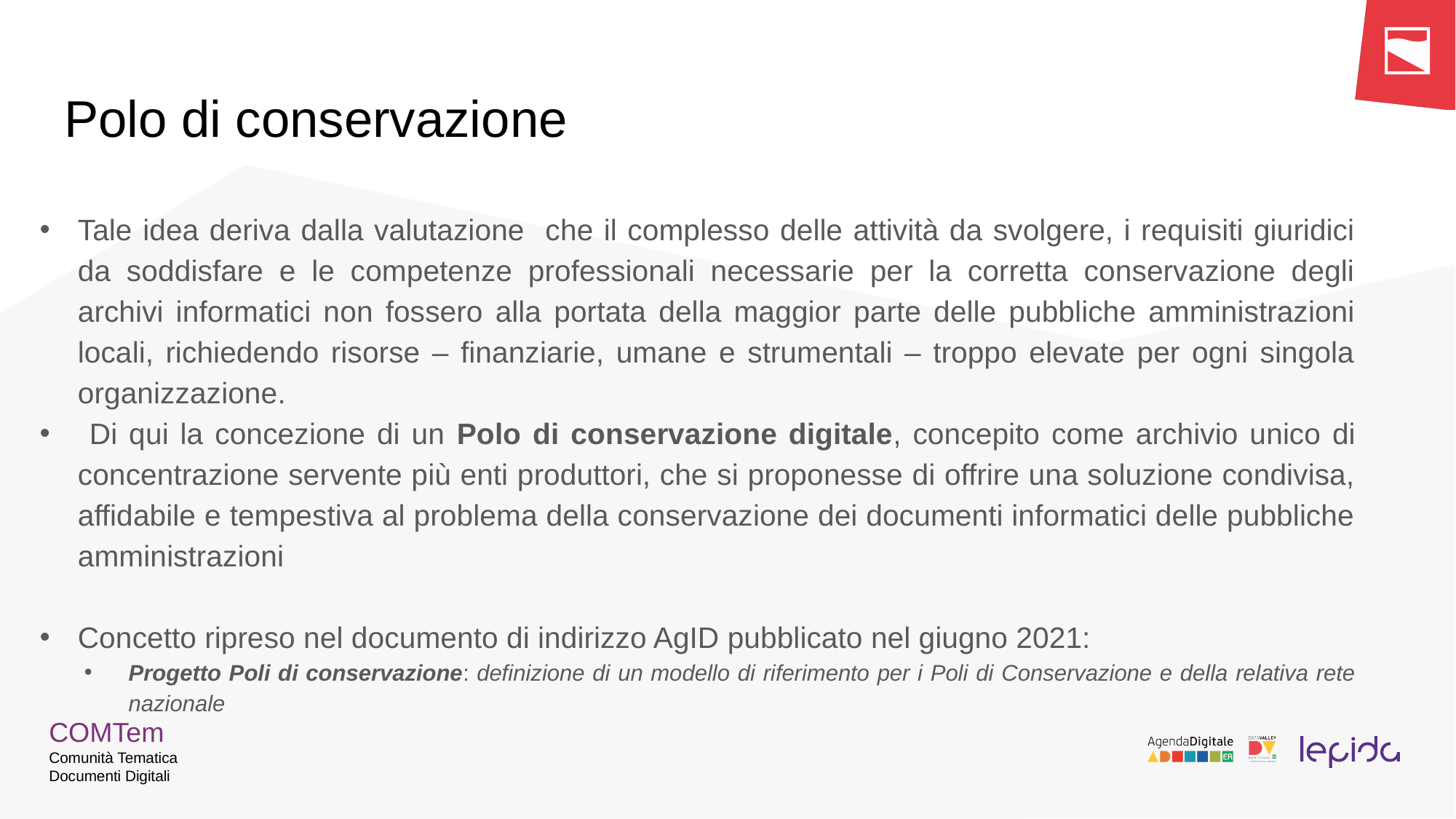

# Polo di conservazione
Tale idea deriva dalla valutazione  che il complesso delle attività da svolgere, i requisiti giuridici da soddisfare e le competenze professionali necessarie per la corretta conservazione degli archivi informatici non fossero alla portata della maggior parte delle pubbliche amministrazioni locali, richiedendo risorse – finanziarie, umane e strumentali – troppo elevate per ogni singola organizzazione.
 Di qui la concezione di un Polo di conservazione digitale, concepito come archivio unico di concentrazione servente più enti produttori, che si proponesse di offrire una soluzione condivisa, affidabile e tempestiva al problema della conservazione dei documenti informatici delle pubbliche amministrazioni

Concetto ripreso nel documento di indirizzo AgID pubblicato nel giugno 2021:
Progetto Poli di conservazione: definizione di un modello di riferimento per i Poli di Conservazione e della relativa rete nazionale